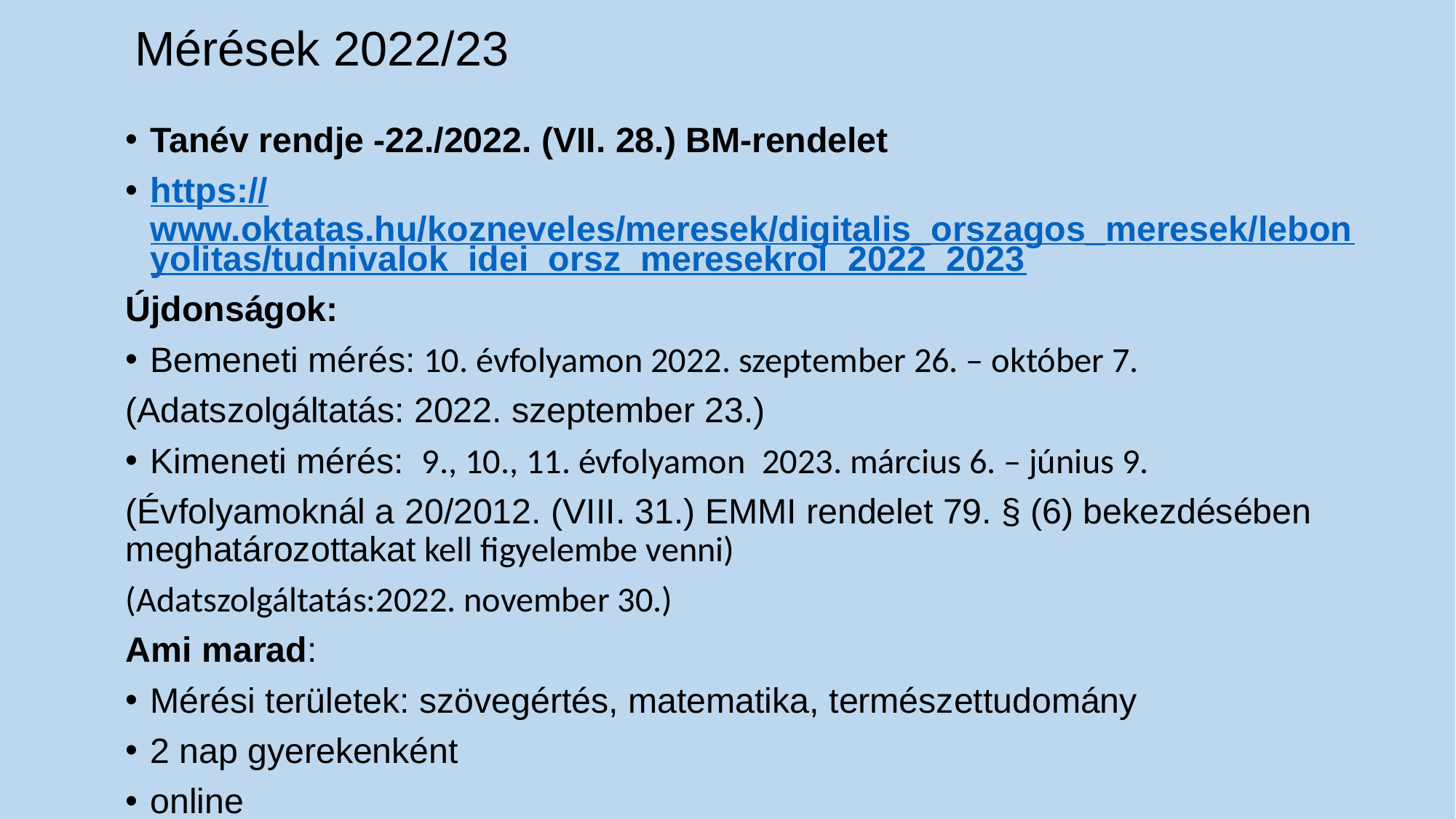

# Mérések 2022/23
Tanév rendje -22./2022. (VII. 28.) BM-rendelet
https://www.oktatas.hu/kozneveles/meresek/digitalis_orszagos_meresek/lebonyolitas/tudnivalok_idei_orsz_meresekrol_2022_2023
Újdonságok:
Bemeneti mérés: 10. évfolyamon 2022. szeptember 26. – október 7.
(Adatszolgáltatás: 2022. szeptember 23.)
Kimeneti mérés:  9., 10., 11. évfolyamon  2023. március 6. – június 9.
(Évfolyamoknál a 20/2012. (VIII. 31.) EMMI rendelet 79. § (6) bekezdésében meghatározottakat kell figyelembe venni)
(Adatszolgáltatás:2022. november 30.)
Ami marad:
Mérési területek: szövegértés, matematika, természettudomány
2 nap gyerekenként
online